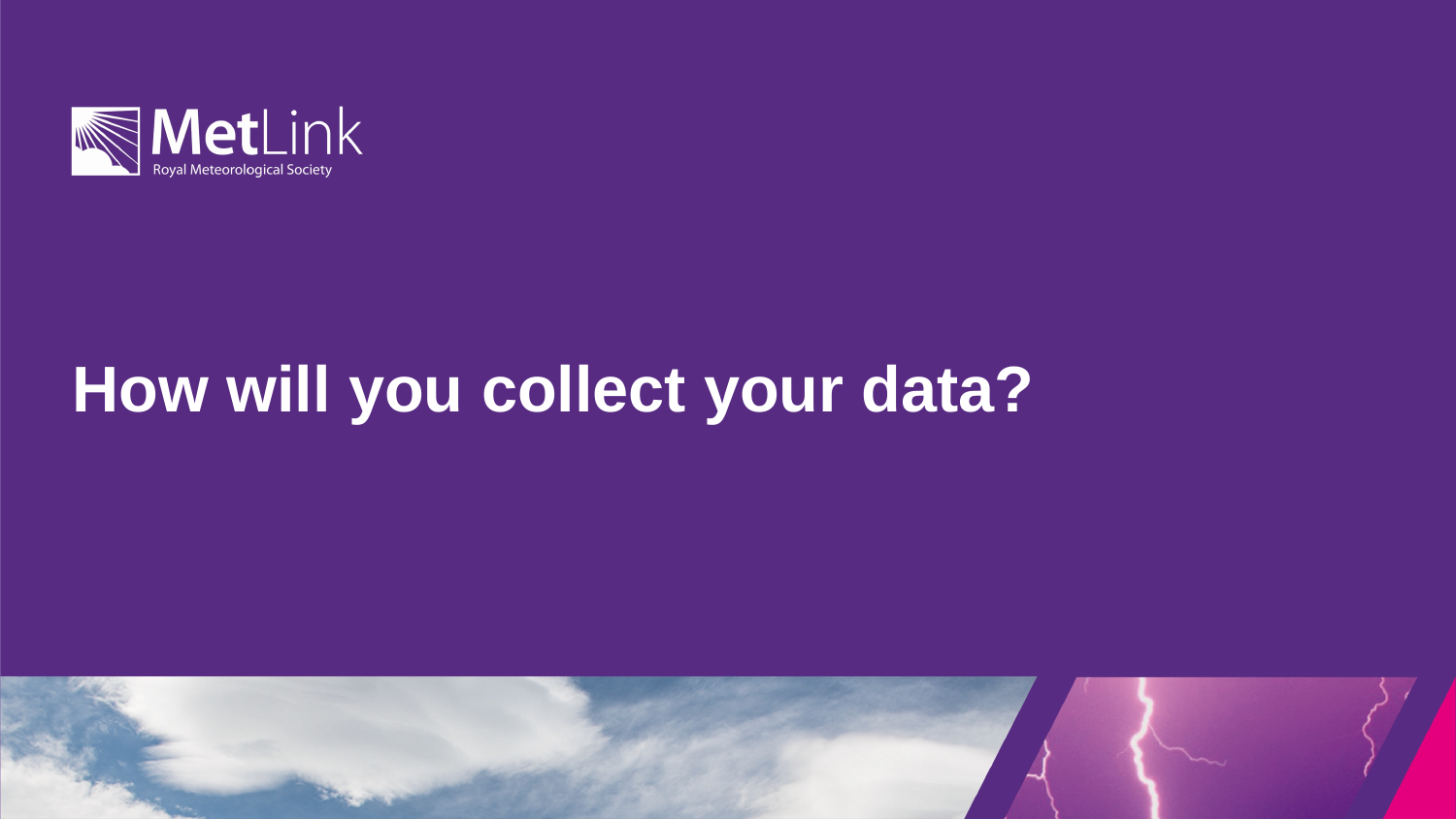

# How will you collect your data?